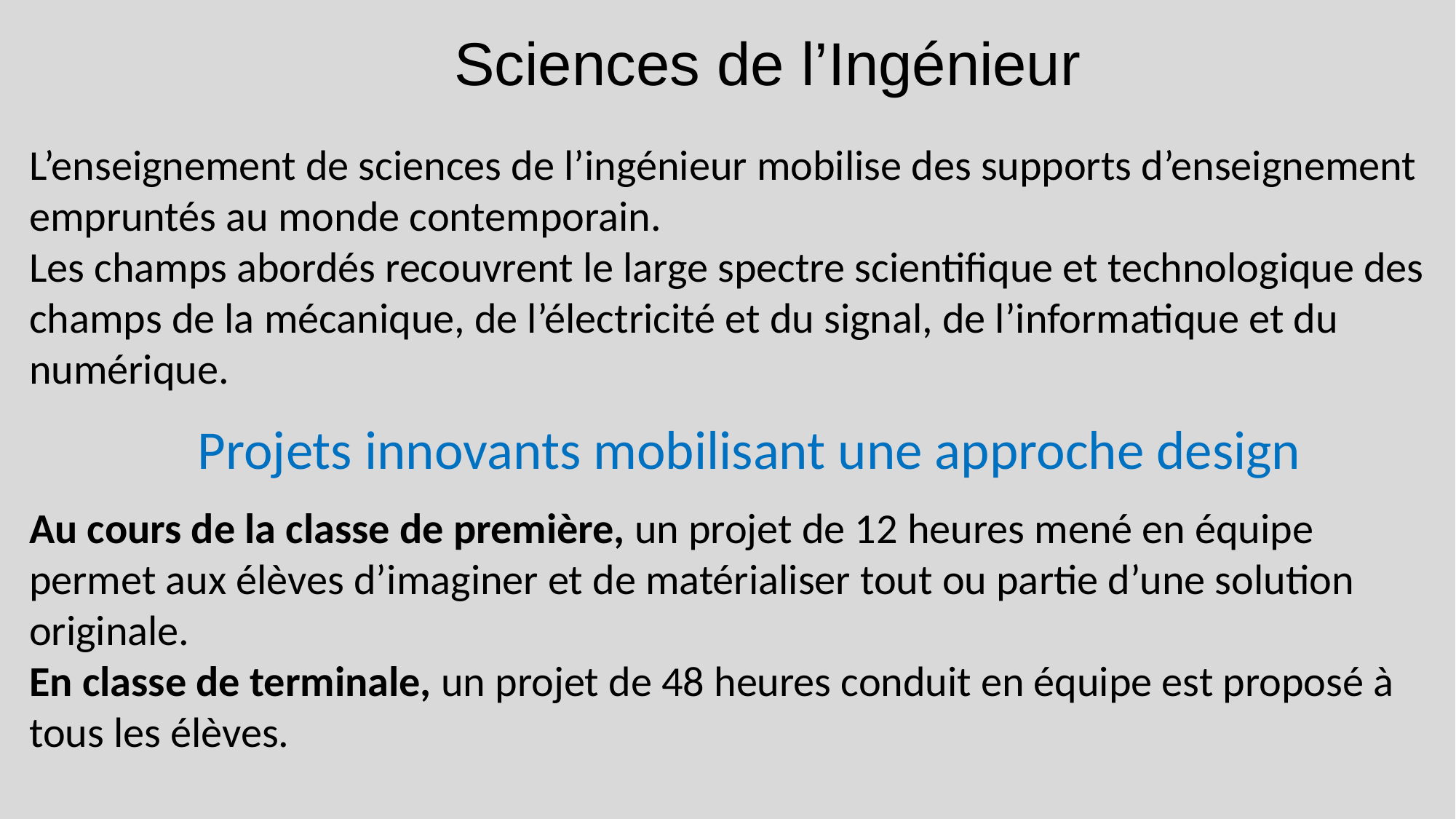

Sciences de l’Ingénieur
L’enseignement de sciences de l’ingénieur mobilise des supports d’enseignement empruntés au monde contemporain.
Les champs abordés recouvrent le large spectre scientifique et technologique des champs de la mécanique, de l’électricité et du signal, de l’informatique et du numérique.
Projets innovants mobilisant une approche design
Au cours de la classe de première, un projet de 12 heures mené en équipe permet aux élèves d’imaginer et de matérialiser tout ou partie d’une solution originale.
En classe de terminale, un projet de 48 heures conduit en équipe est proposé à tous les élèves.